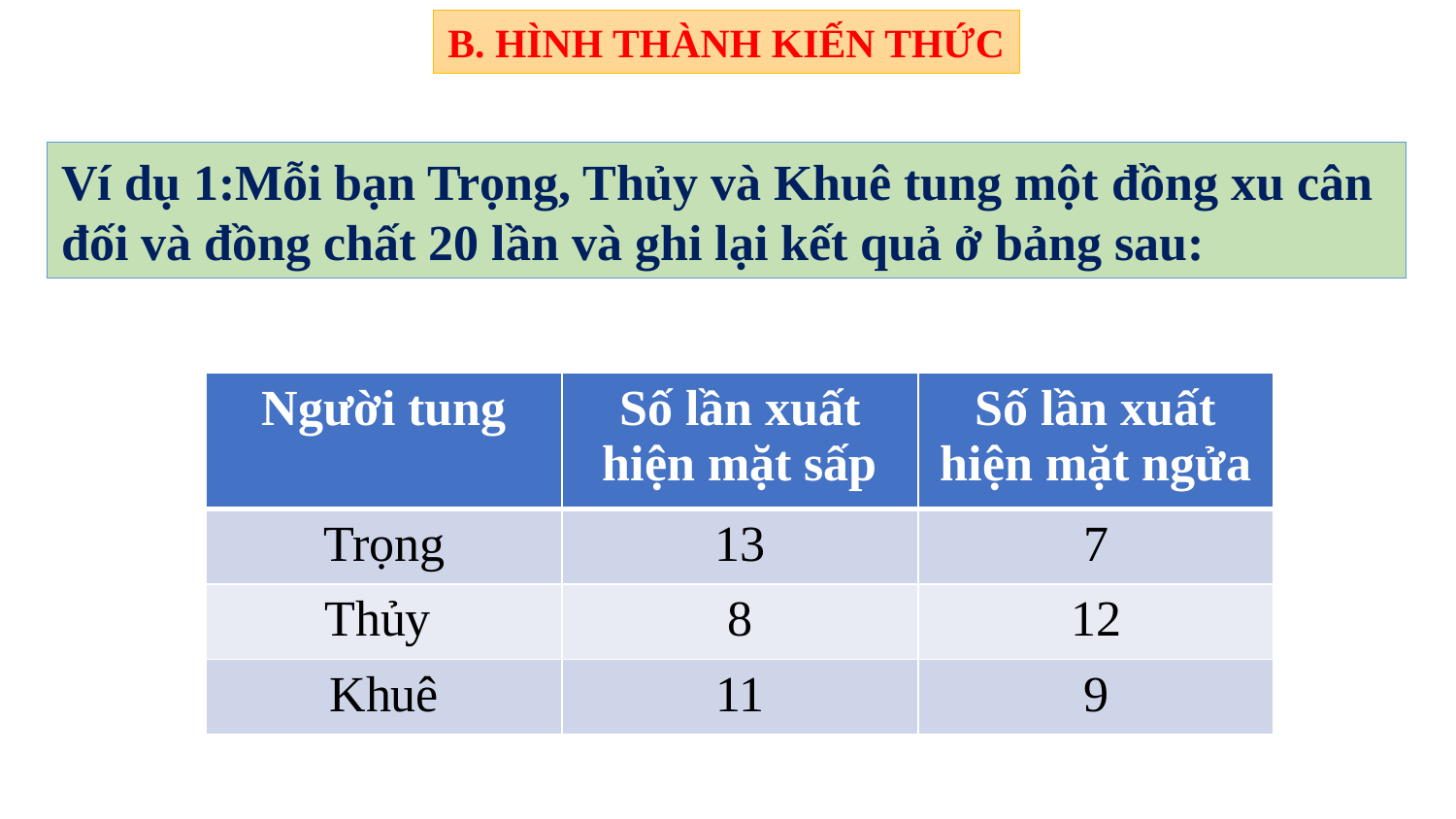

B. HÌNH THÀNH KIẾN THỨC
Ví dụ 1:Mỗi bạn Trọng, Thủy và Khuê tung một đồng xu cân đối và đồng chất 20 lần và ghi lại kết quả ở bảng sau:
| Người tung | Số lần xuất hiện mặt sấp | Số lần xuất hiện mặt ngửa |
| --- | --- | --- |
| Trọng | 13 | 7 |
| Thủy | 8 | 12 |
| Khuê | 11 | 9 |